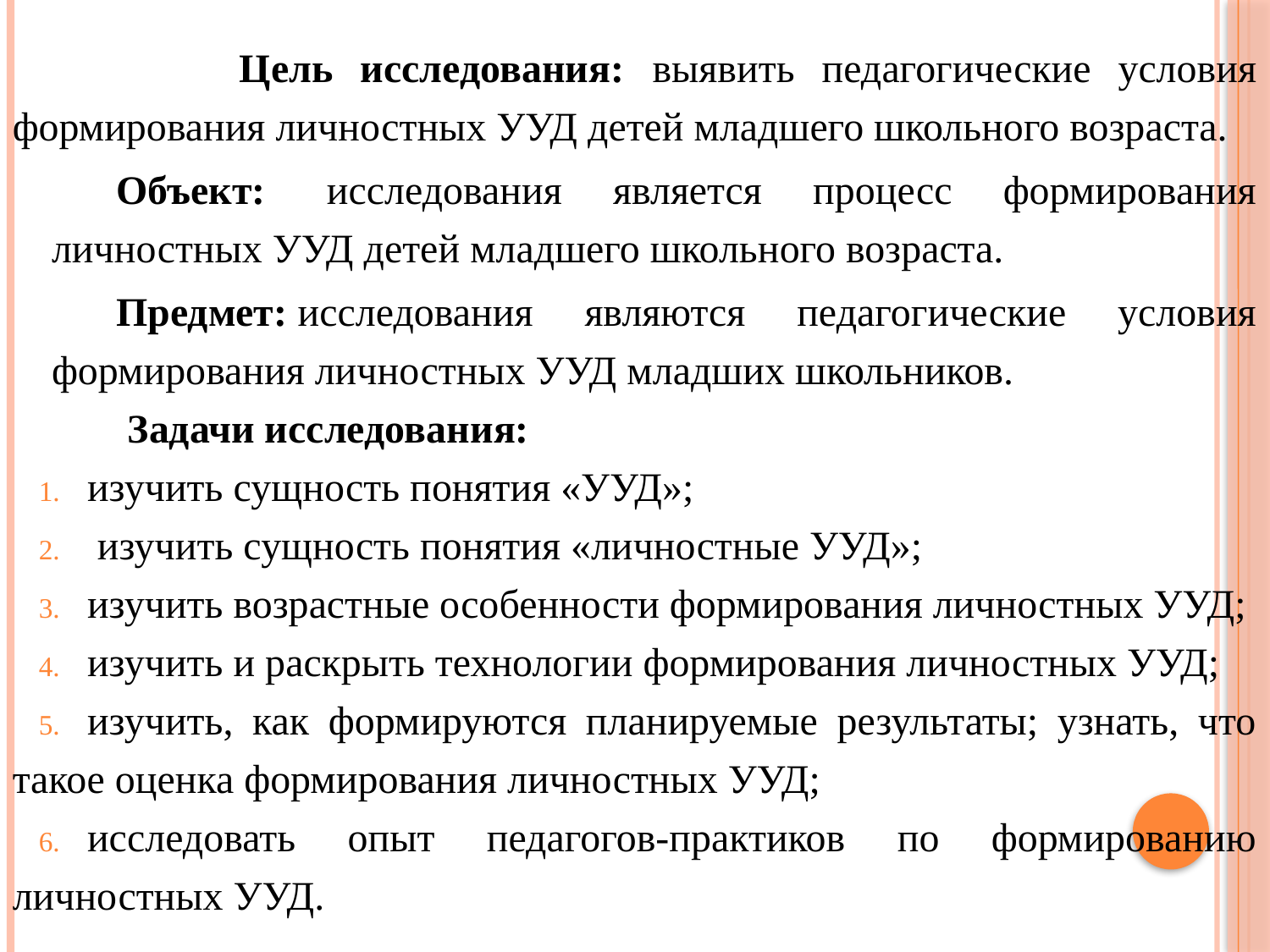

Цель исследования: выявить педагогические условия формирования личностных УУД детей младшего школьного возраста.
Объект:  исследования является процесс формирования личностных УУД детей младшего школьного возраста.
Предмет: исследования являются педагогические условия формирования личностных УУД младших школьников.
     Задачи исследования:
изучить сущность понятия «УУД»;
 изучить сущность понятия «личностные УУД»;
изучить возрастные особенности формирования личностных УУД;
изучить и раскрыть технологии формирования личностных УУД;
изучить, как формируются планируемые результаты; узнать, что такое оценка формирования личностных УУД;
исследовать опыт педагогов-практиков по формированию личностных УУД.